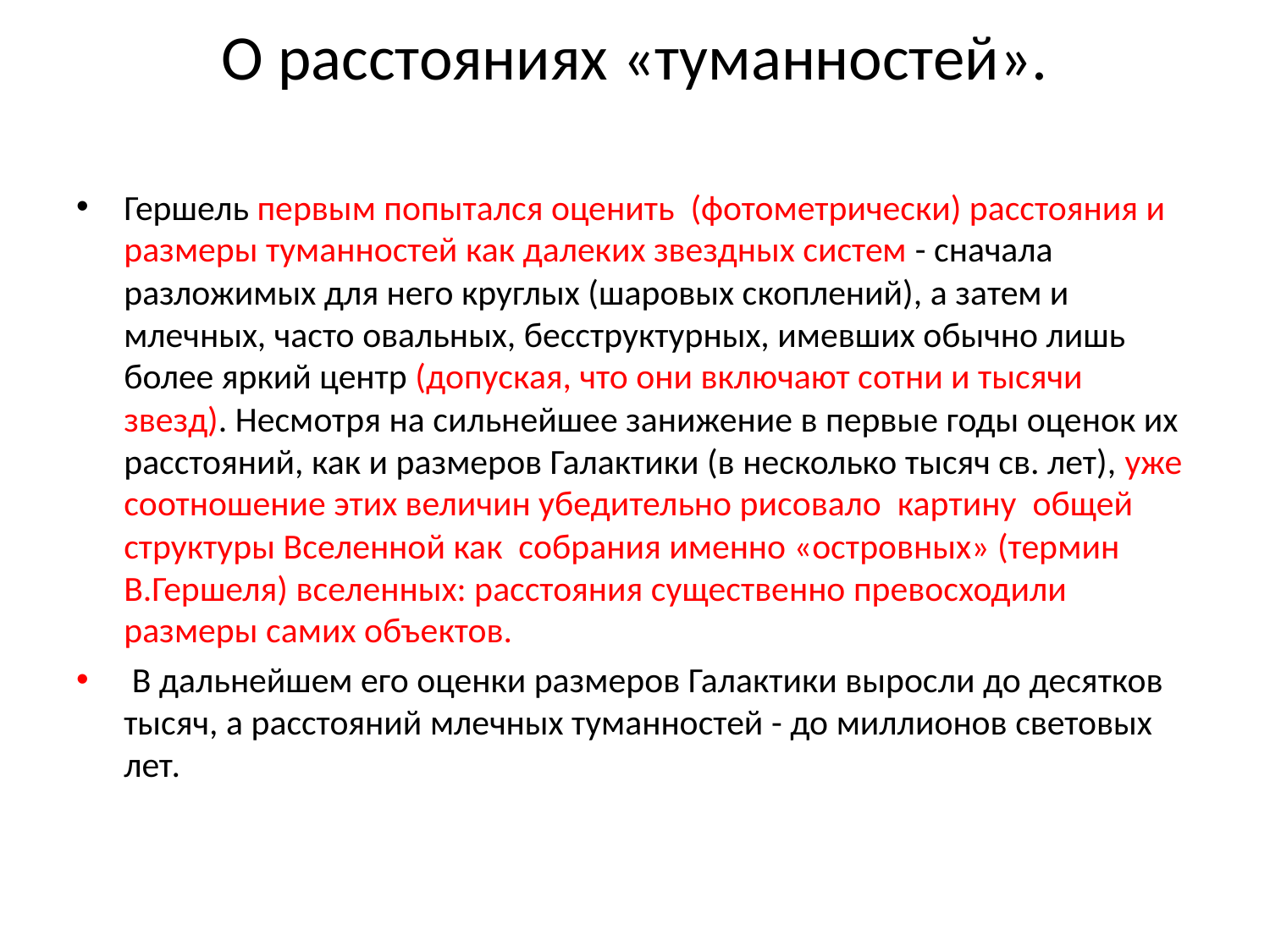

# О расстояниях «туманностей».

Гершель первым попытался оценить  (фотометрически) расстояния и размеры туманностей как далеких звездных систем - сначала разложимых для него круглых (шаровых скоплений), а затем и млечных, часто овальных, бесструктурных, имевших обычно лишь более яркий центр (допуская, что они включают сотни и тысячи звезд). Несмотря на сильнейшее занижение в первые годы оценок их расстояний, как и размеров Галактики (в несколько тысяч св. лет), уже соотношение этих величин убедительно рисовало  картину  общей структуры Вселенной как  собрания именно «островных» (термин В.Гершеля) вселенных: расстояния существенно превосходили размеры самих объектов.
 В дальнейшем его оценки размеров Галактики выросли до десятков тысяч, а расстояний млечных туманностей - до миллионов световых лет.